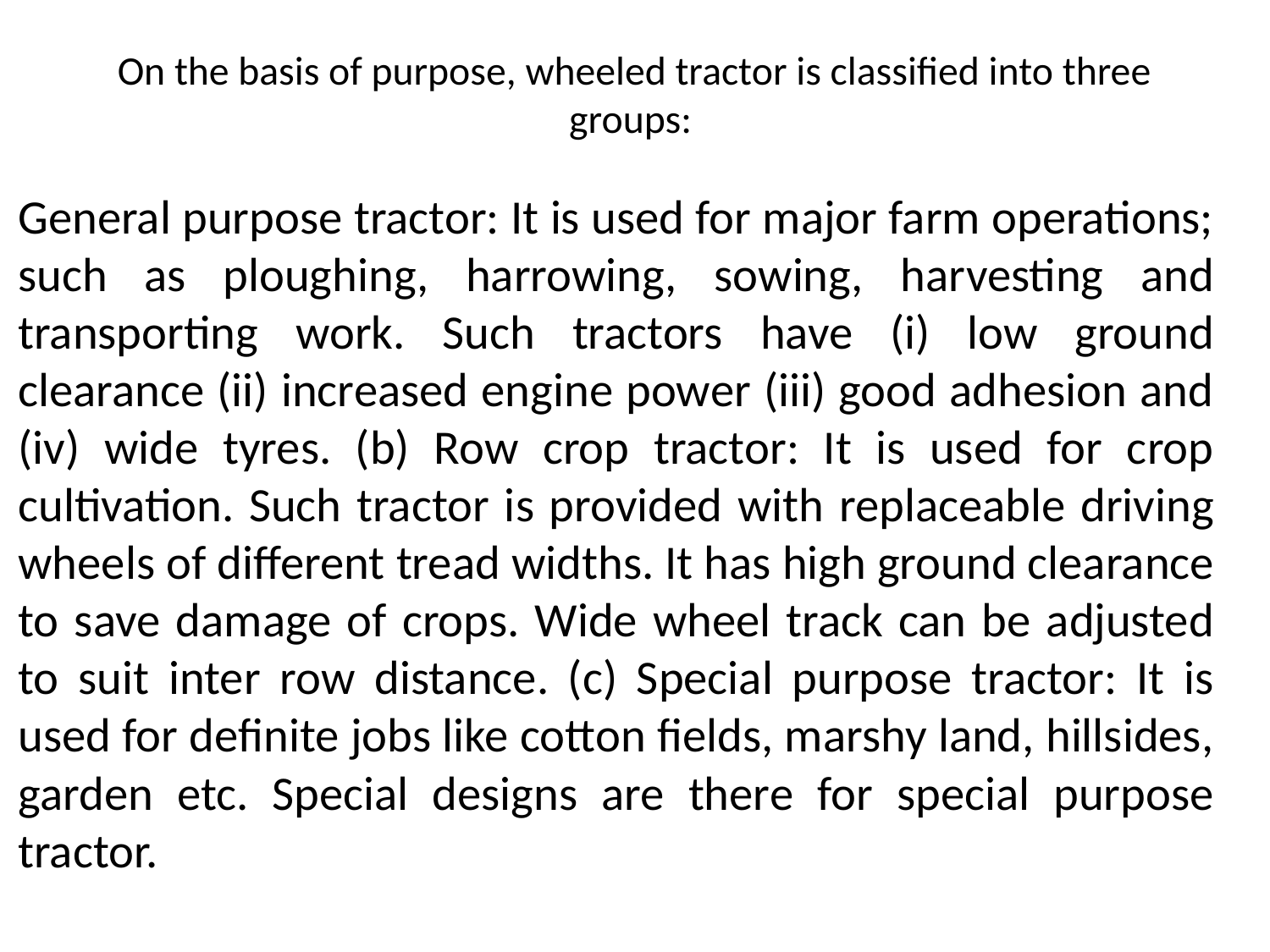

# On the basis of purpose, wheeled tractor is classified into three groups:
General purpose tractor: It is used for major farm operations; such as ploughing, harrowing, sowing, harvesting and transporting work. Such tractors have (i) low ground clearance (ii) increased engine power (iii) good adhesion and (iv) wide tyres. (b) Row crop tractor: It is used for crop cultivation. Such tractor is provided with replaceable driving wheels of different tread widths. It has high ground clearance to save damage of crops. Wide wheel track can be adjusted to suit inter row distance. (c) Special purpose tractor: It is used for definite jobs like cotton fields, marshy land, hillsides, garden etc. Special designs are there for special purpose tractor.